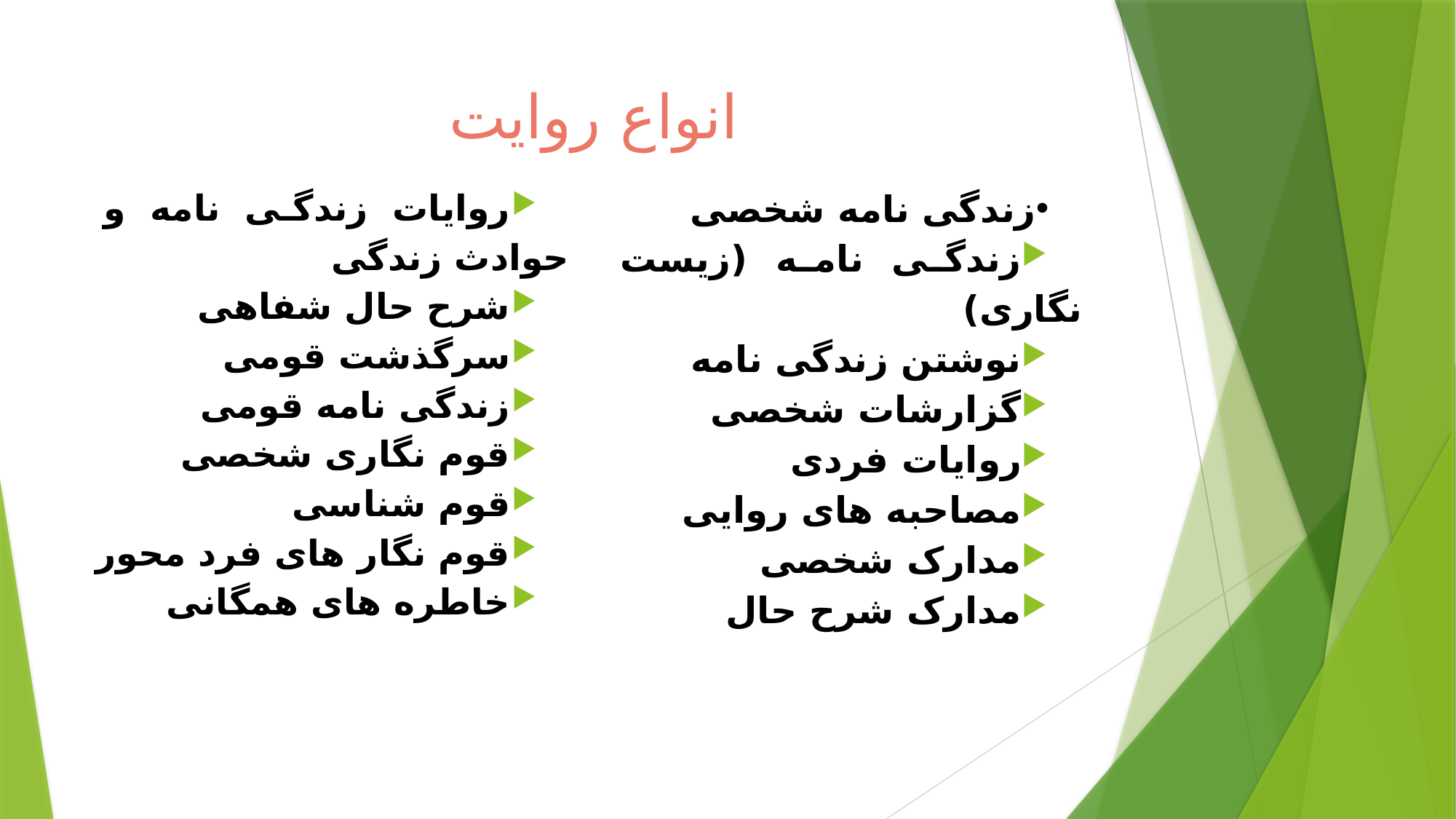

# انواع روایت
روایات زندگی نامه و حوادث زندگی
شرح حال شفاهی
سرگذشت قومی
زندگی نامه قومی
قوم نگاری شخصی
قوم شناسی
قوم نگار های فرد محور
خاطره های همگانی

زندگی نامه شخصی
زندگی نامه (زیست نگاری)
نوشتن زندگی نامه
گزارشات شخصی
روایات فردی
مصاحبه های روایی
مدارک شخصی
مدارک شرح حال